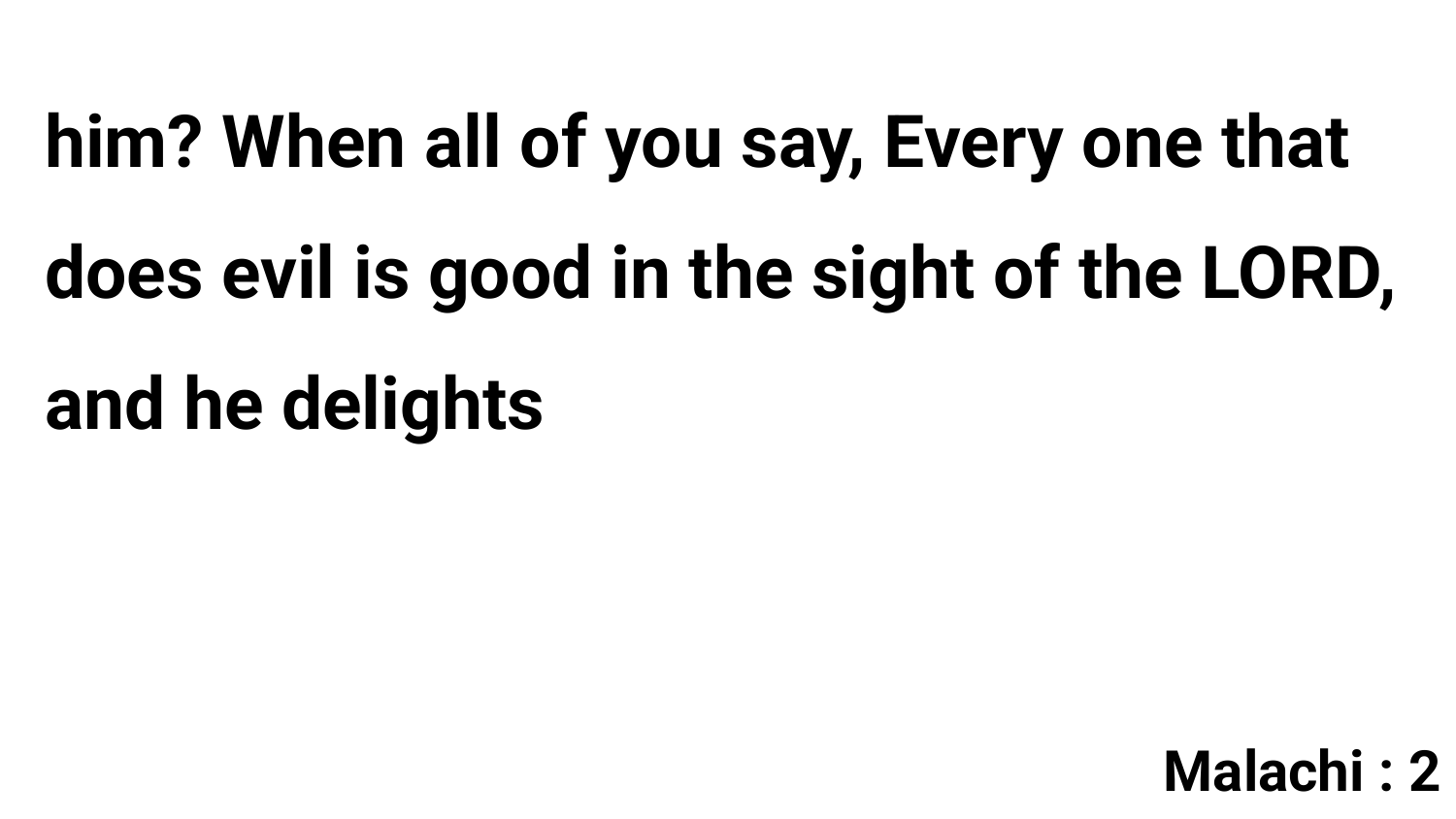

him? When all of you say, Every one that does evil is good in the sight of the LORD, and he delights
Malachi : 2